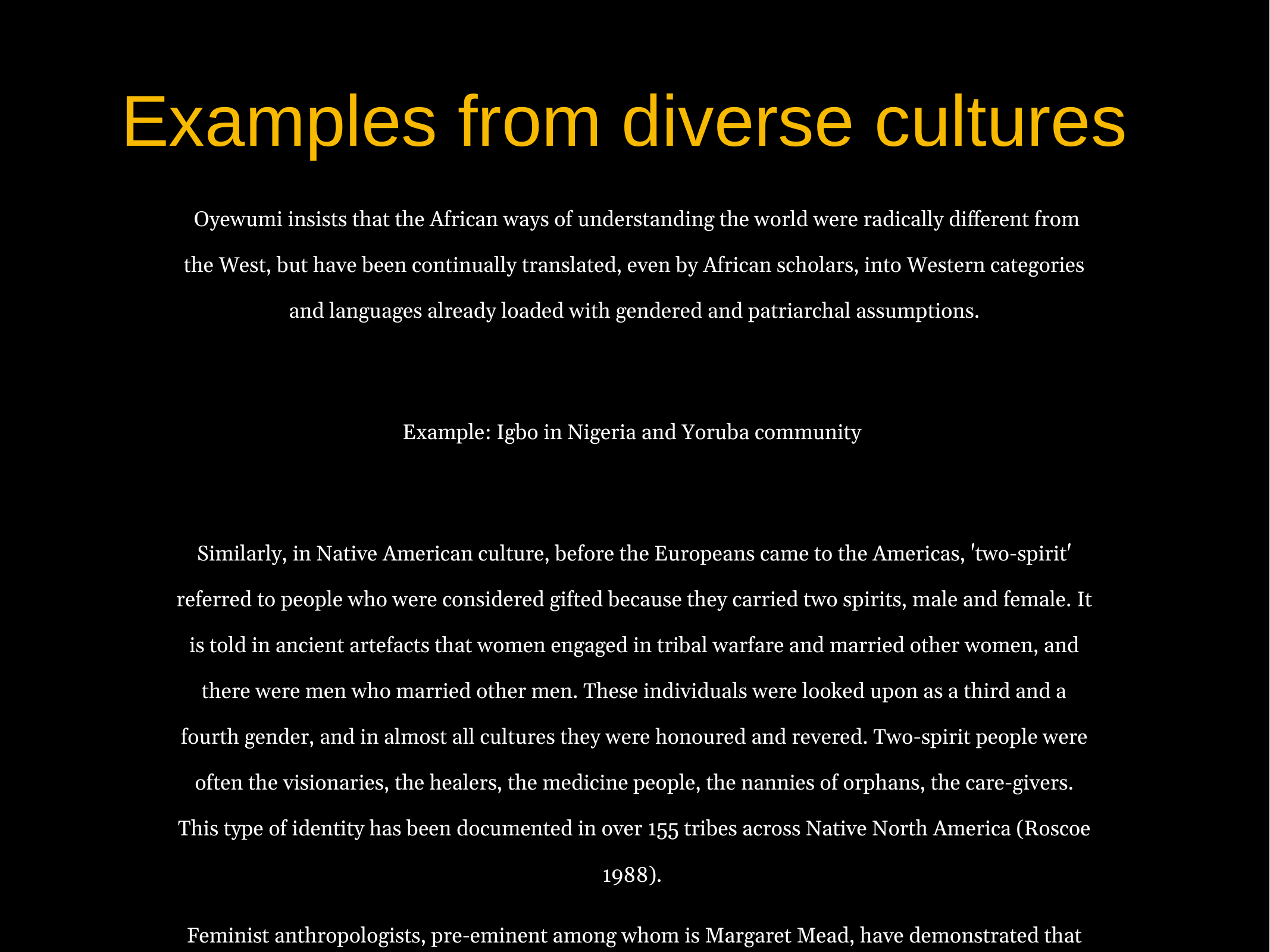

# Examples from diverse cultures
 Oyewumi insists that the African ways of understanding the world were radically different from the West, but have been continually translated, even by African scholars, into Western categories and languages already loaded with gendered and patriarchal assumptions.

Example: Igbo in Nigeria and Yoruba community

Similarly, in Native American culture, before the Europeans came to the Americas, 'two-spirit' referred to people who were considered gifted because they carried two spirits, male and female. It is told in ancient artefacts that women engaged in tribal warfare and married other women, and there were men who married other men. These individuals were looked upon as a third and a fourth gender, and in almost all cultures they were honoured and revered. Two-spirit people were often the visionaries, the healers, the medicine people, the nannies of orphans, the care-givers. This type of identity has been documented in over 155 tribes across Native North America (Roscoe 1988).
Feminist anthropologists, pre-eminent among whom is Margaret Mead, have demonstrated that what is understood as masculinity and femininity varies across cultures. Not only do different societies identify a certain set of characteristics as feminine and another set as masculine, but also, these characteristics are not the same across different cultures. Thus, feminists have argued that there is no necessary correlation between the biology of men and women and the qualities that are thought to be masculine and feminine. Rather, it is child-rearing practices which try to establish and perpetuate certain differences between the sexes. That is, from childhood, boys and girls are trained in appropriate, gender-specific forms of behaviour, play, dress and so on.